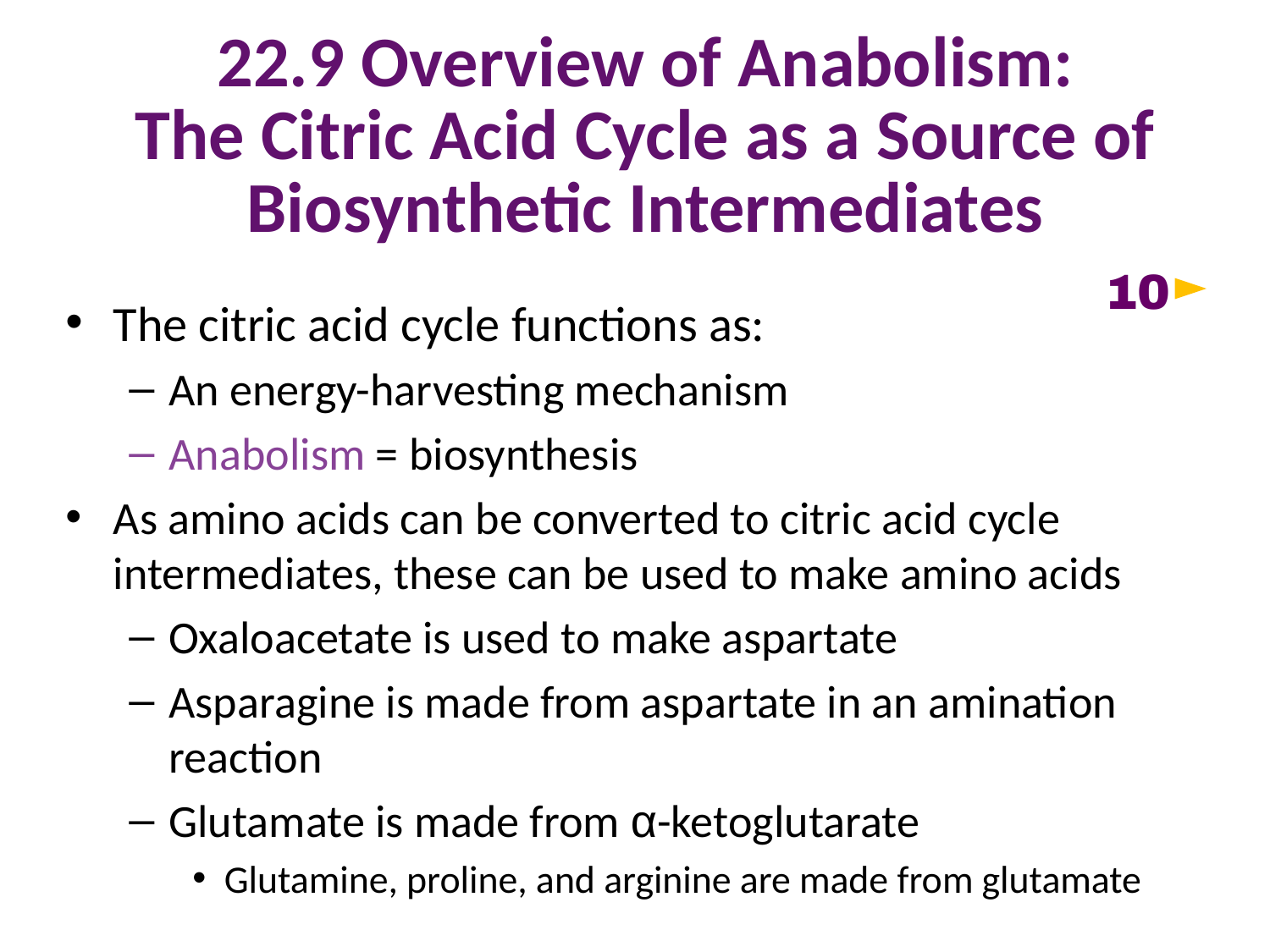

# 22.9 Overview of Anabolism: The Citric Acid Cycle as a Source of Biosynthetic Intermediates
10

The citric acid cycle functions as:
An energy-harvesting mechanism
Anabolism = biosynthesis
As amino acids can be converted to citric acid cycle intermediates, these can be used to make amino acids
Oxaloacetate is used to make aspartate
Asparagine is made from aspartate in an amination reaction
Glutamate is made from α-ketoglutarate
Glutamine, proline, and arginine are made from glutamate